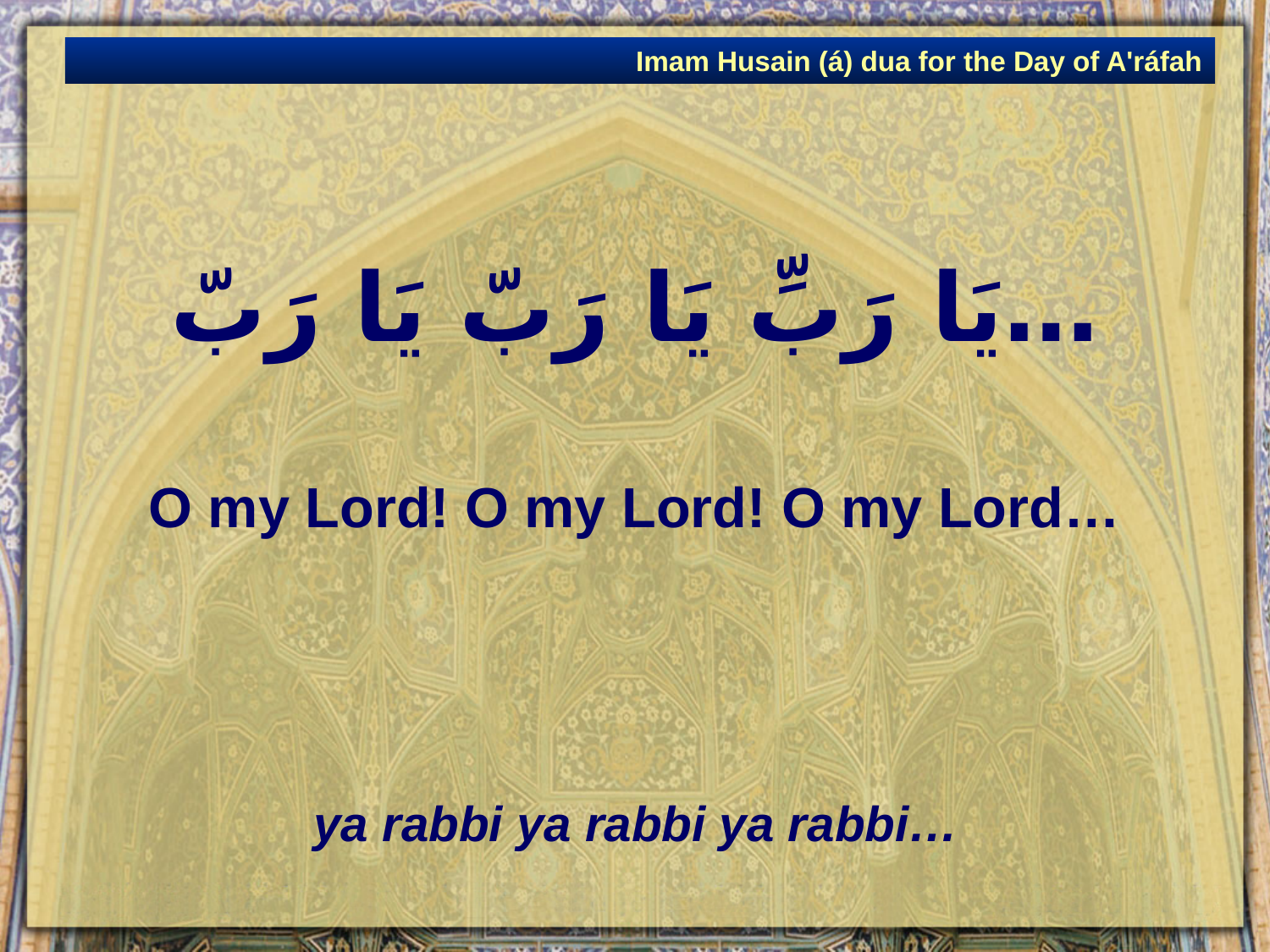

Imam Husain (á) dua for the Day of A'ráfah
# يَا رَبِّ يَا رَبّ يَا رَبّ…
O my Lord! O my Lord! O my Lord…
ya rabbi ya rabbi ya rabbi…